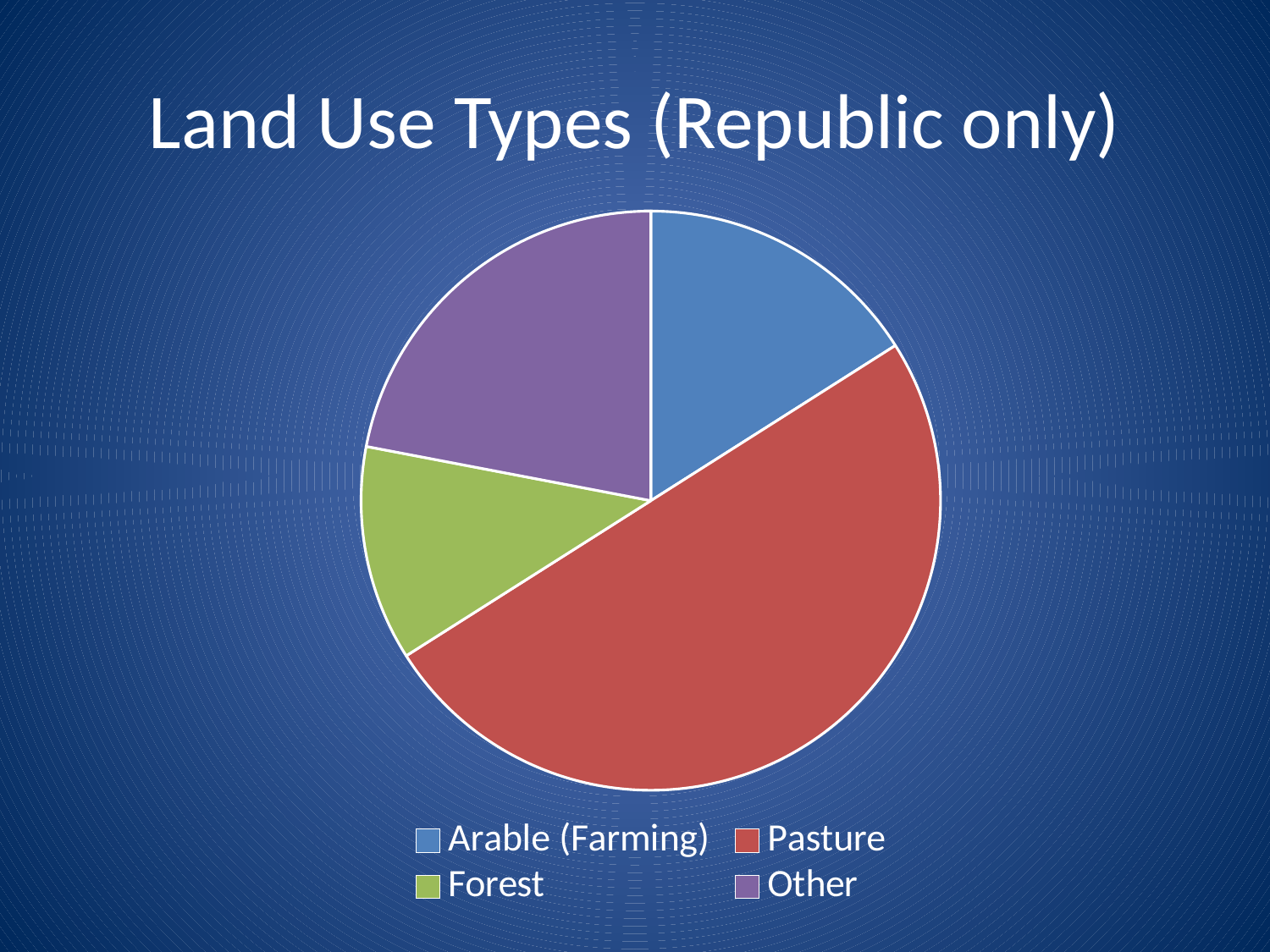

# Land Use Types (Republic only)

### Chart

| Category |  |
|---|---|
| Arable (Farming) | 16.0 |
| Pasture | 50.0 |
| Forest | 12.0 |
| Other | 22.0 |